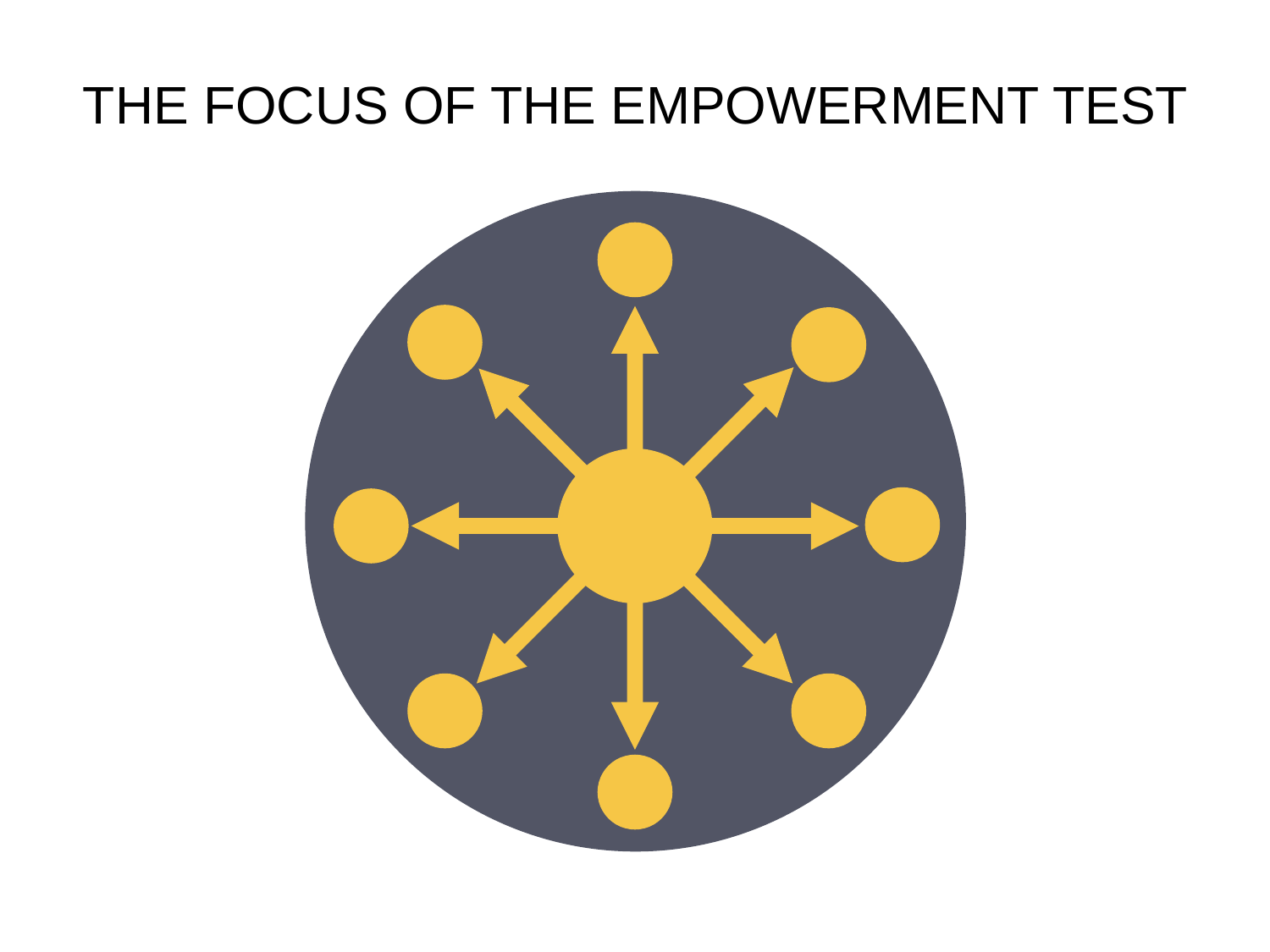

# The focus of the Empowerment Test